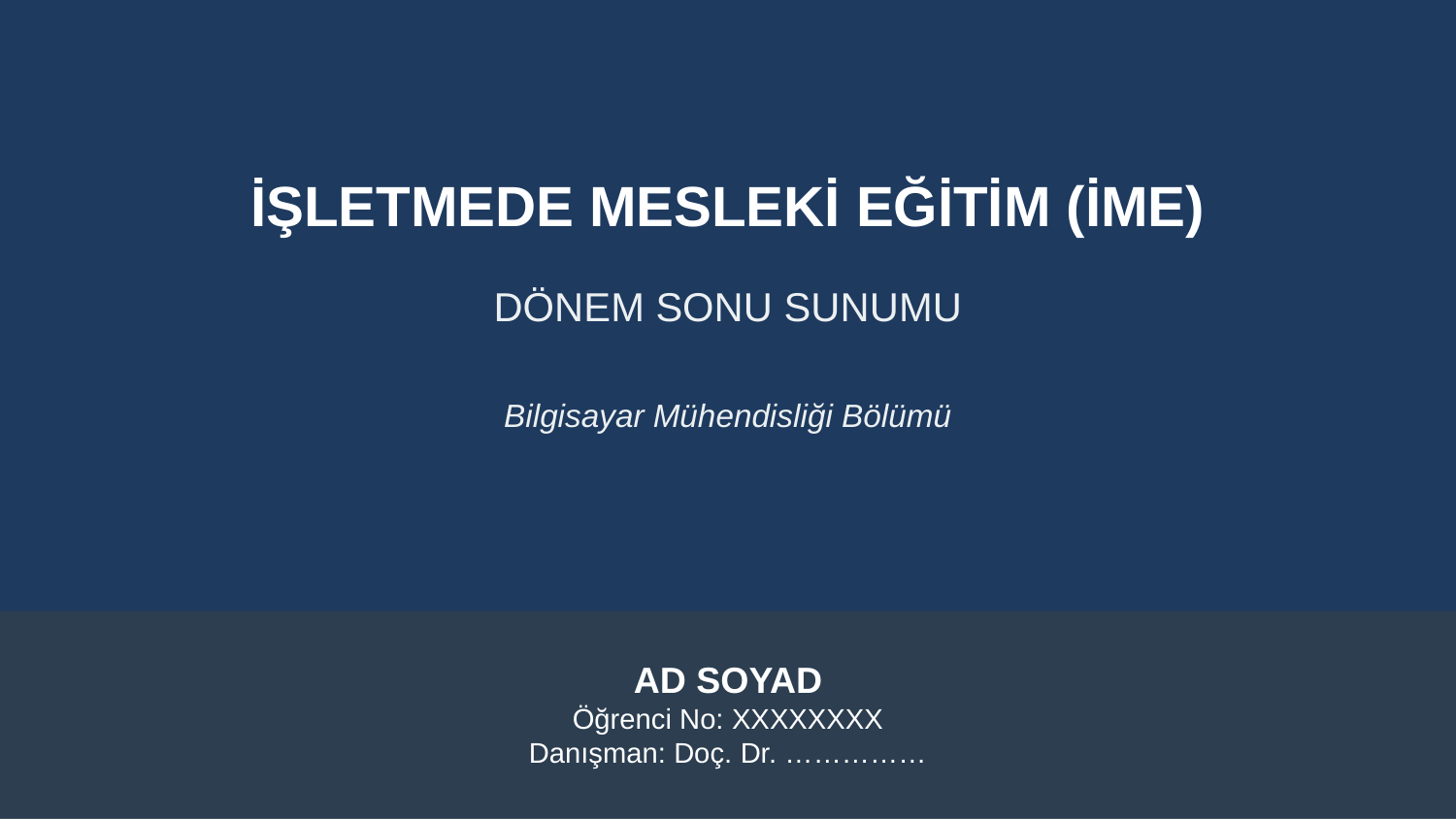

İŞLETMEDE MESLEKİ EĞİTİM (İME)
DÖNEM SONU SUNUMU
Bilgisayar Mühendisliği Bölümü

AD SOYAD
Öğrenci No: XXXXXXXX
Danışman: Doç. Dr. ……………